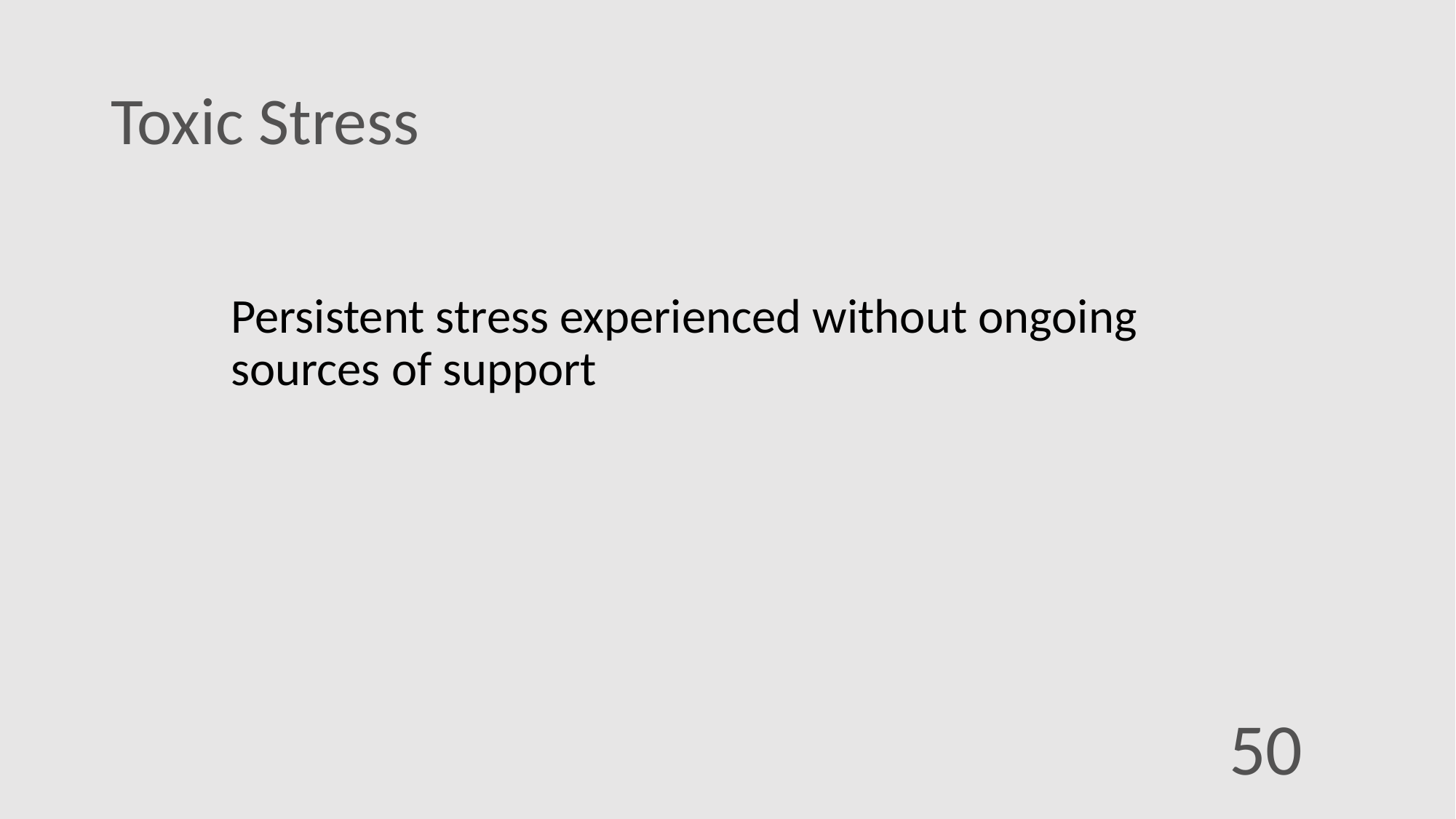

# Toxic Stress
Persistent stress experienced without ongoing sources of support
50